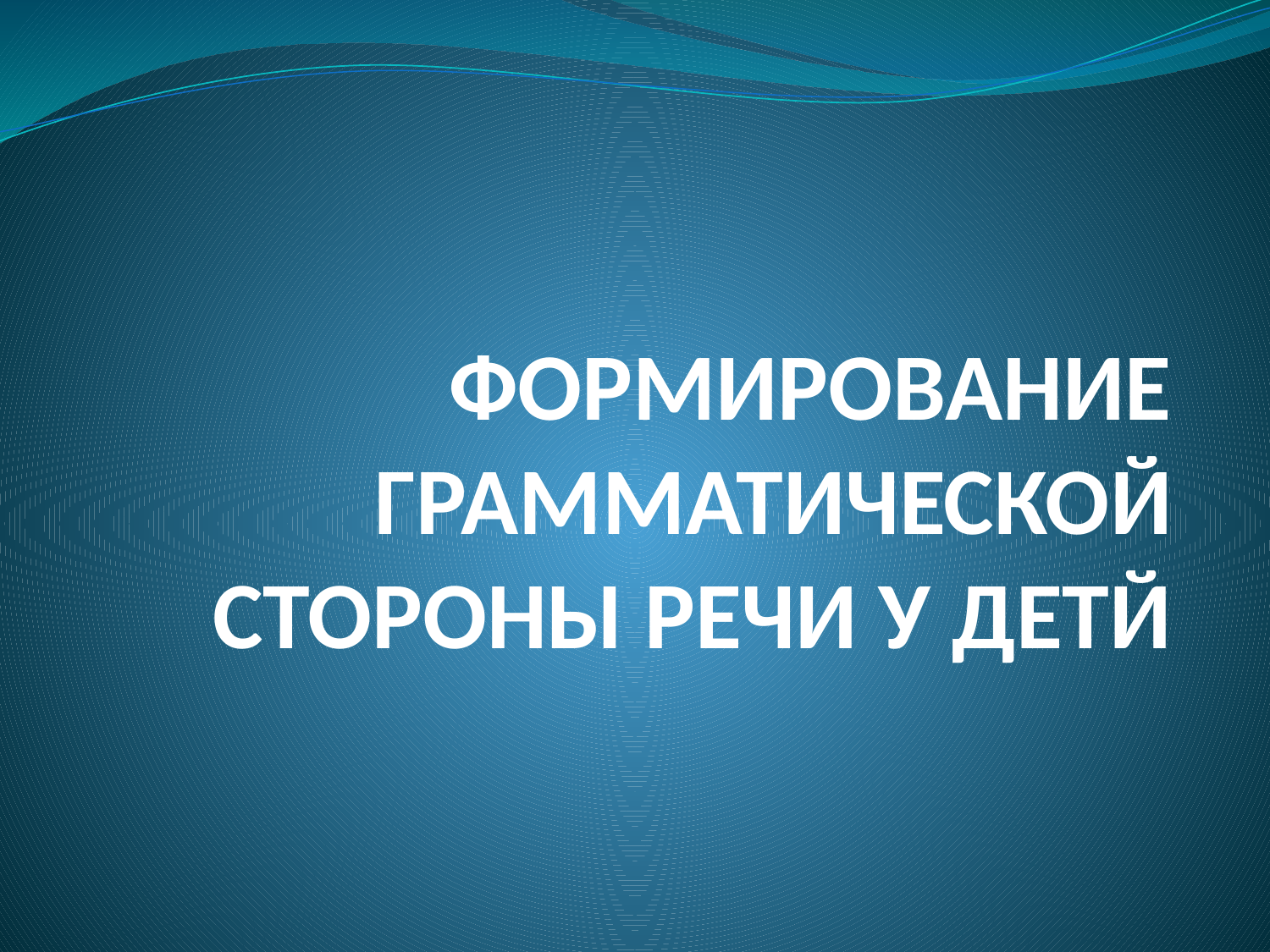

# ФОРМИРОВАНИЕ ГРАММАТИЧЕСКОЙ СТОРОНЫ РЕЧИ У ДЕТЙ